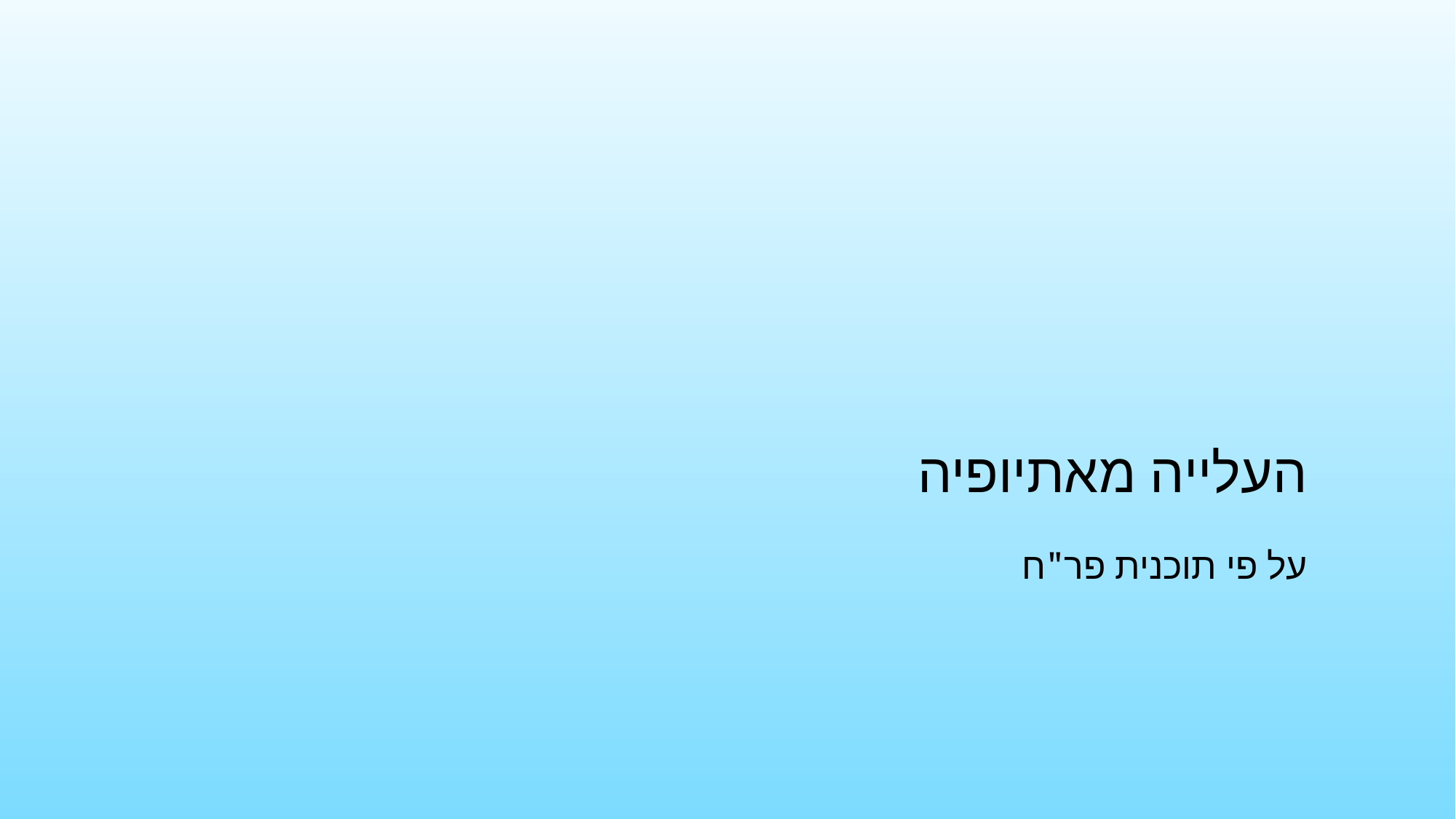

# העלייה מאתיופיה
על פי תוכנית פר"ח